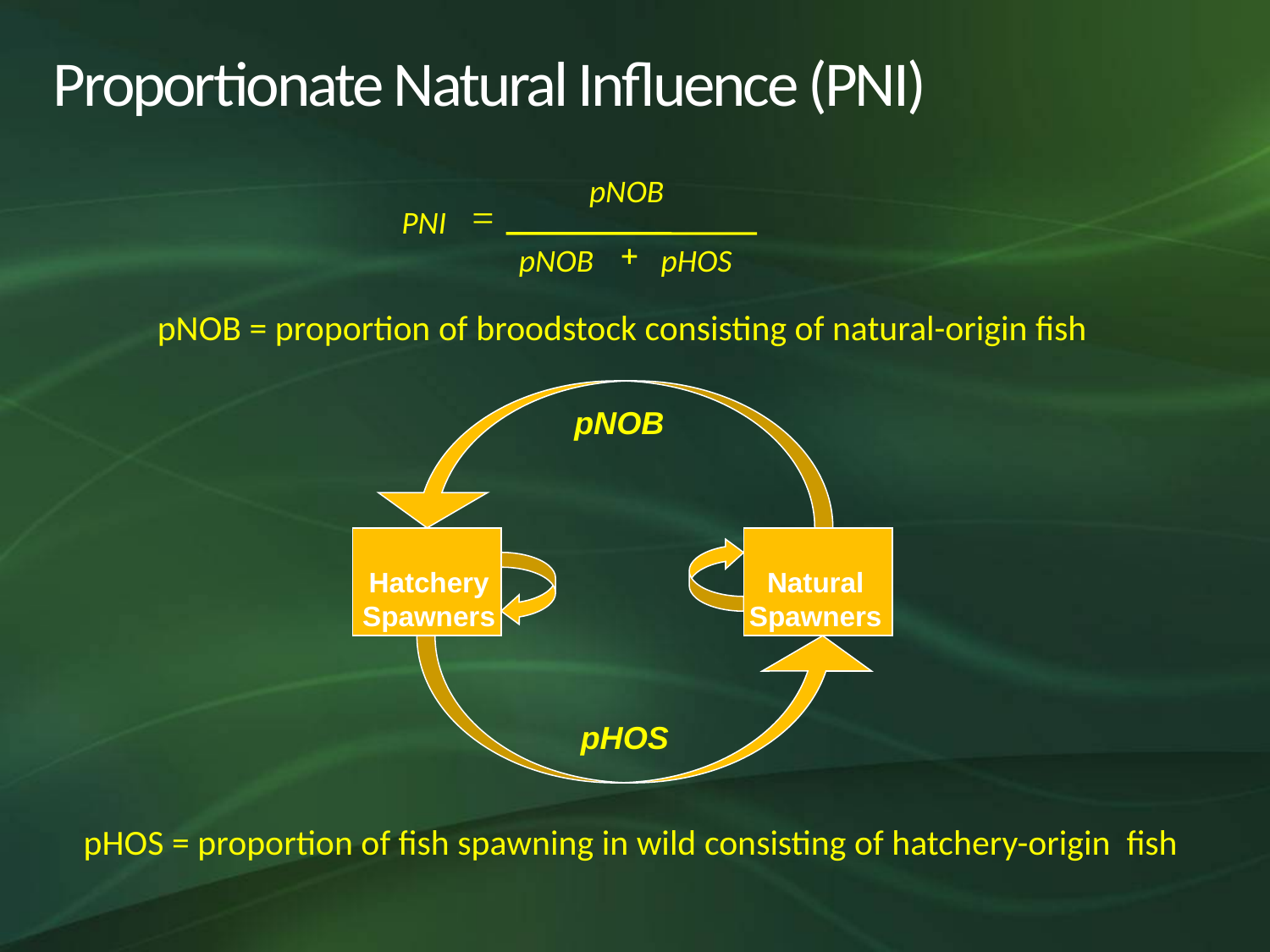

# Proportionate Natural Influence (PNI)
pNOB
=
PNI

+
pNOB
pHOS

pNOB = proportion of broodstock consisting of natural-origin fish

Hatchery
Spawners
Natural
Spawners
pNOB
pHOS
pHOS = proportion of fish spawning in wild consisting of hatchery-origin  fish